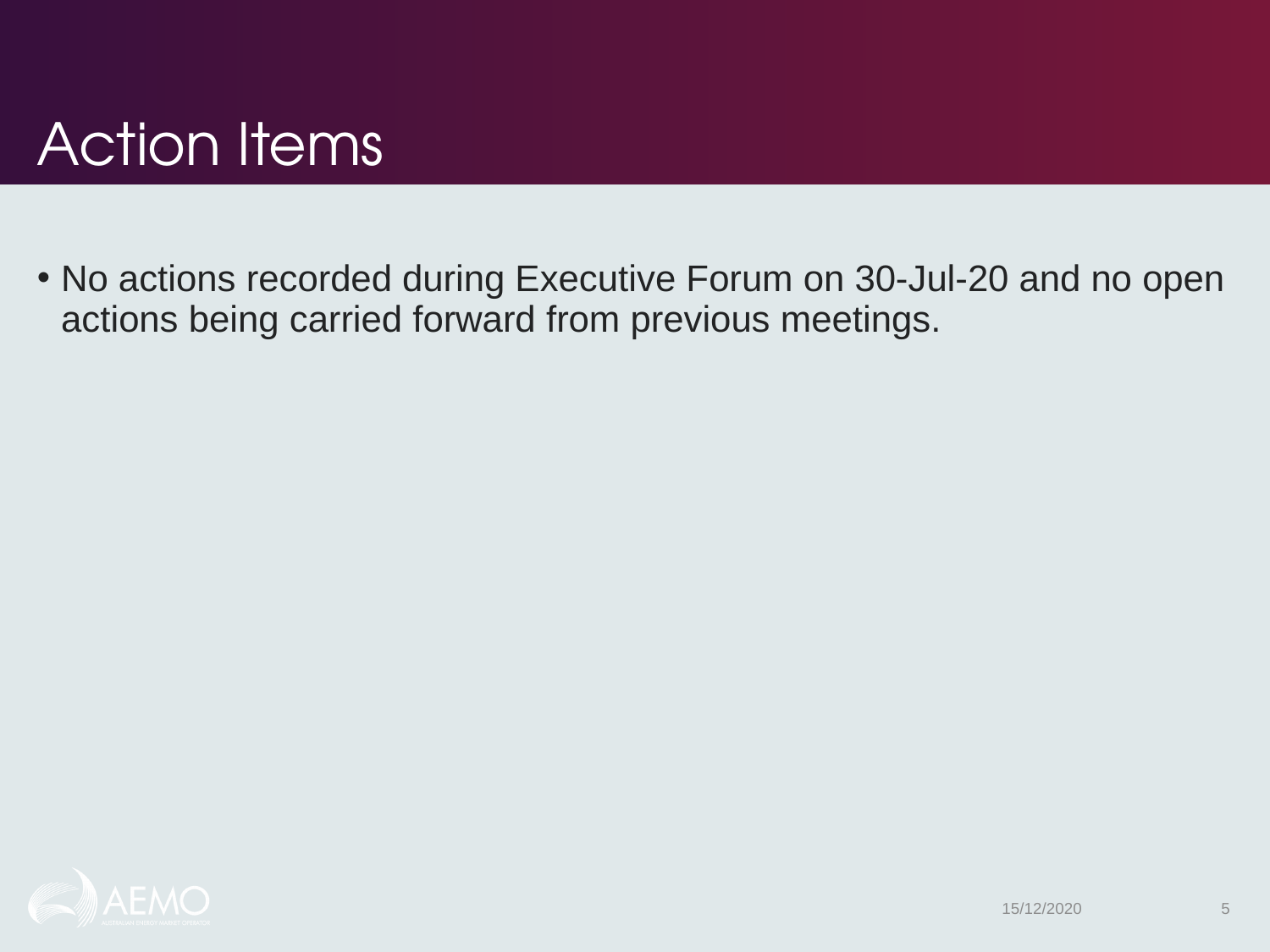

# Action Items
No actions recorded during Executive Forum on 30-Jul-20 and no open actions being carried forward from previous meetings.

15/12/2020
5